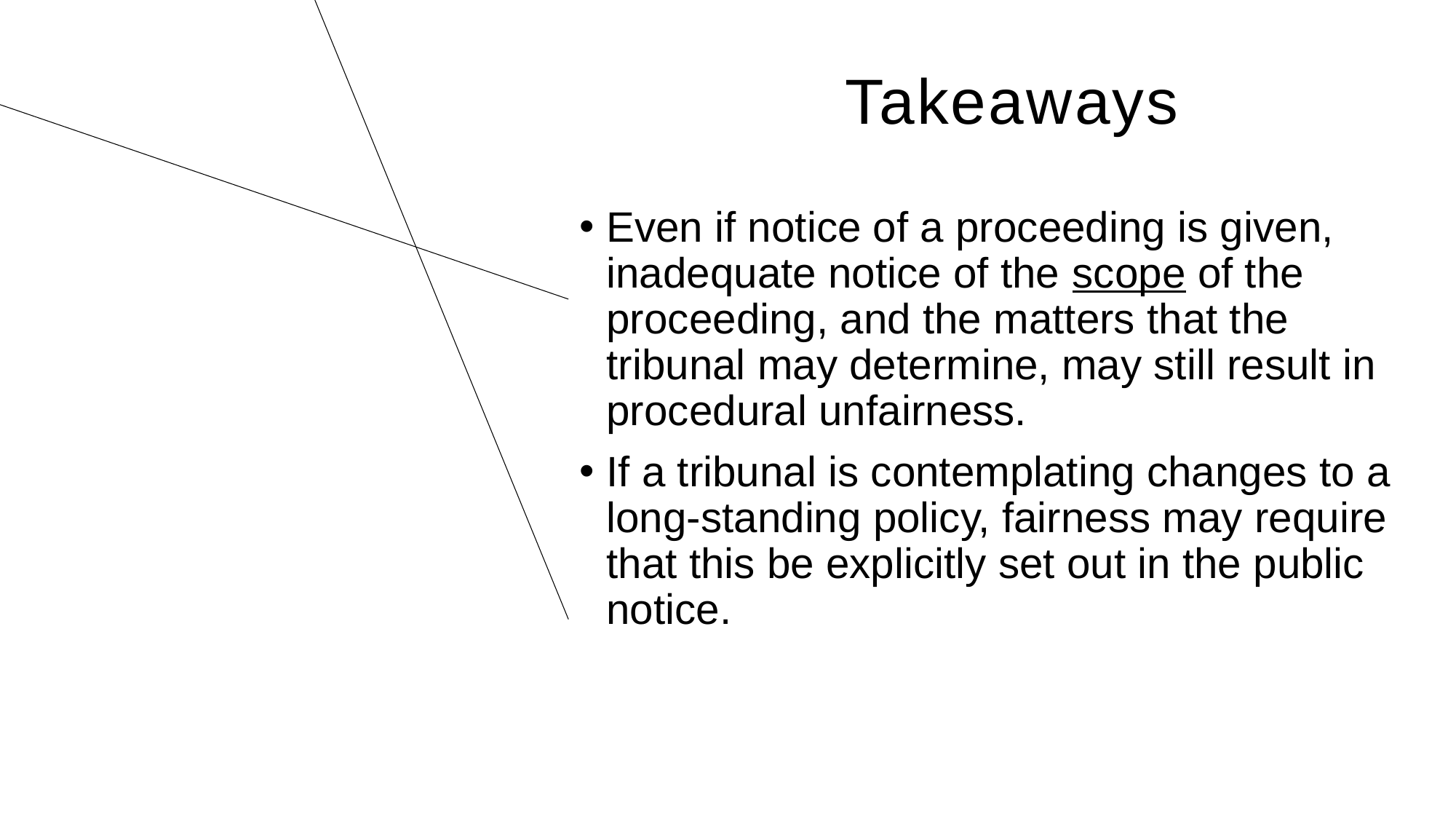

# Takeaways
Even if notice of a proceeding is given, inadequate notice of the scope of the proceeding, and the matters that the tribunal may determine, may still result in procedural unfairness.
If a tribunal is contemplating changes to a long-standing policy, fairness may require that this be explicitly set out in the public notice.